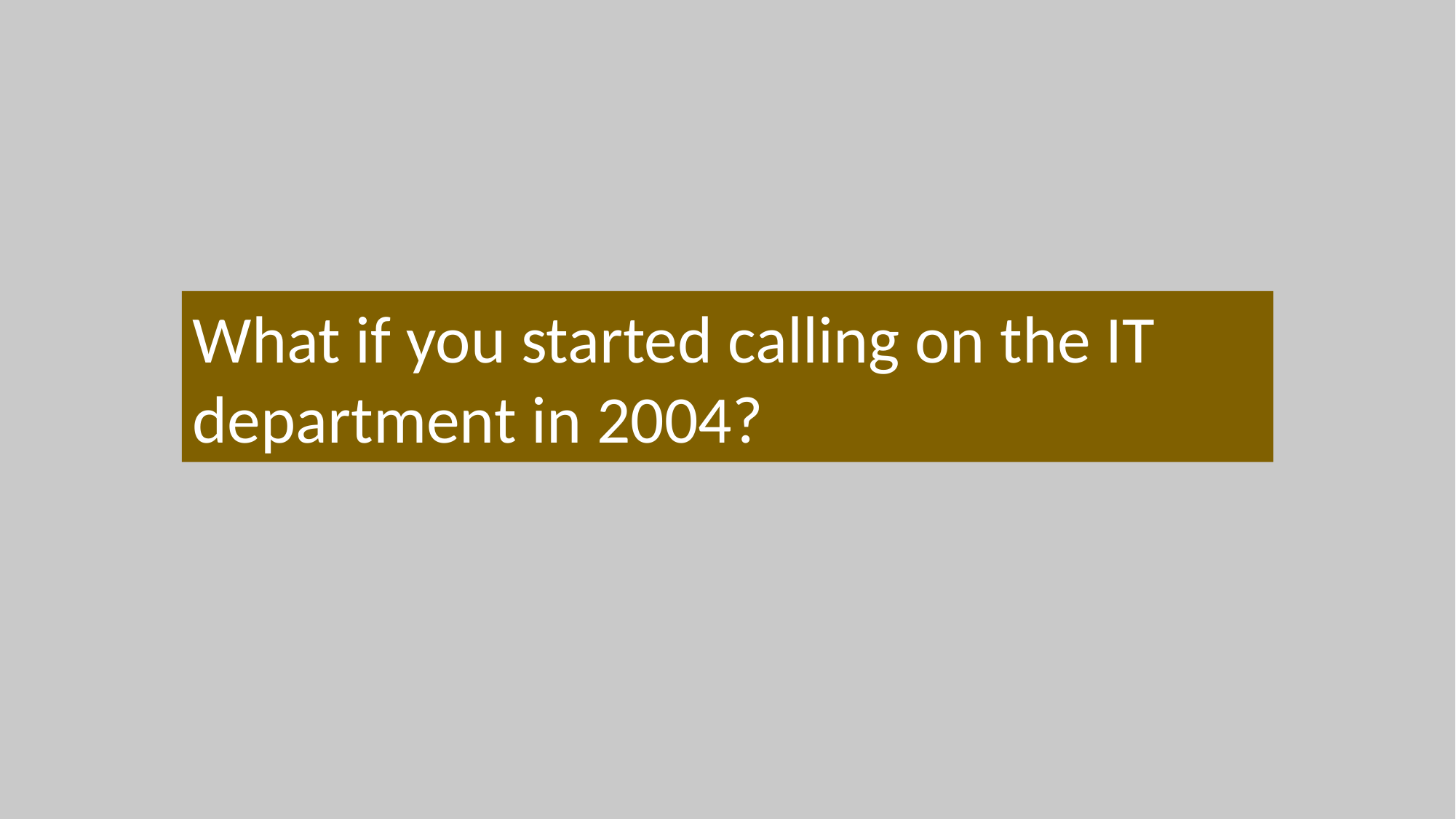

What if you started calling on the IT department in 2004?